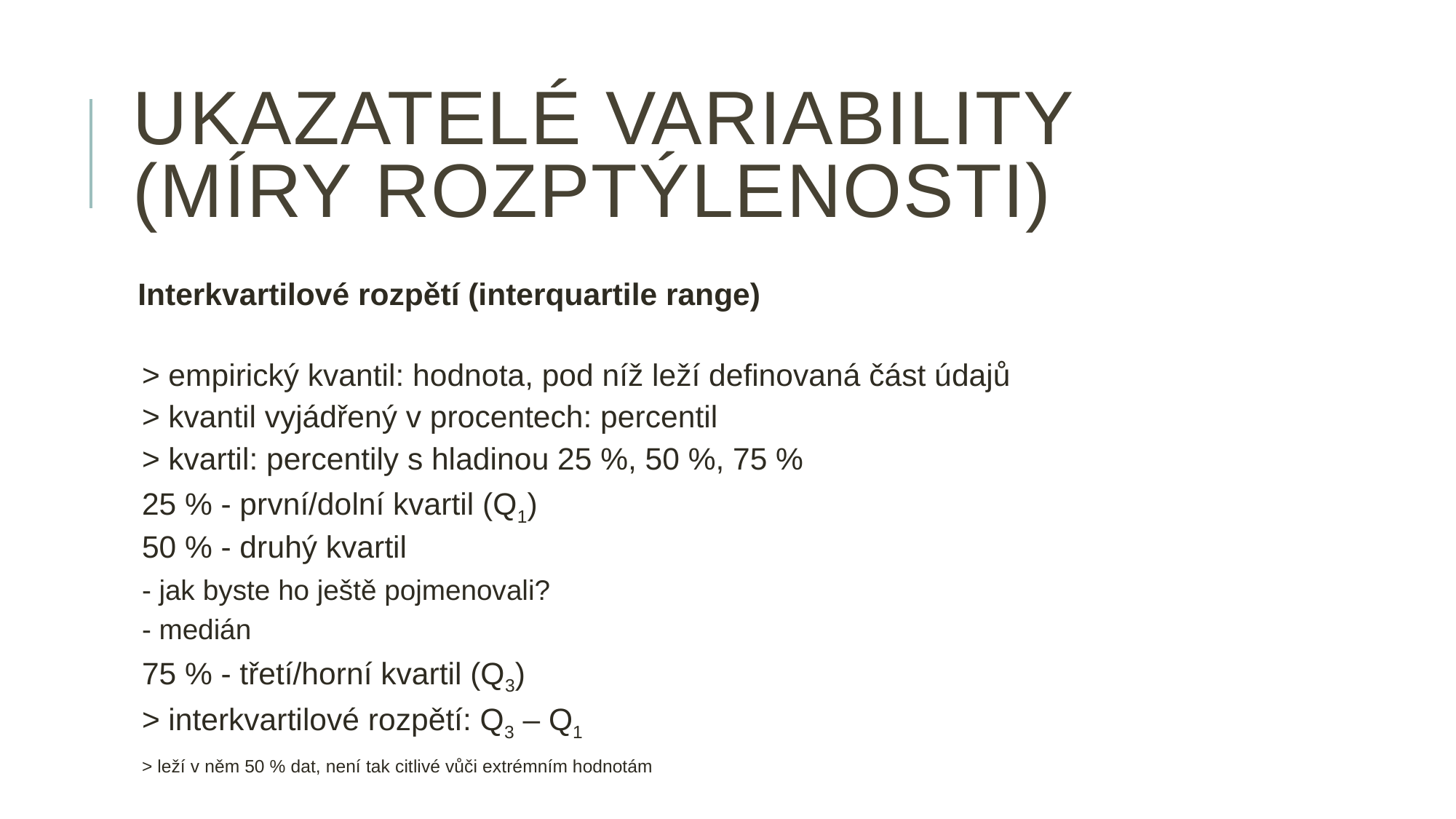

# Ukazatelé variability (míry rozptýlenosti)
Interkvartilové rozpětí (interquartile range)

> empirický kvantil: hodnota, pod níž leží definovaná část údajů
> kvantil vyjádřený v procentech: percentil
> kvartil: percentily s hladinou 25 %, 50 %, 75 %
	25 % - první/dolní kvartil (Q1)
	50 % - druhý kvartil
		- jak byste ho ještě pojmenovali?
		- medián
	75 % - třetí/horní kvartil (Q3)
> interkvartilové rozpětí: Q3 – Q1
	> leží v něm 50 % dat, není tak citlivé vůči extrémním hodnotám